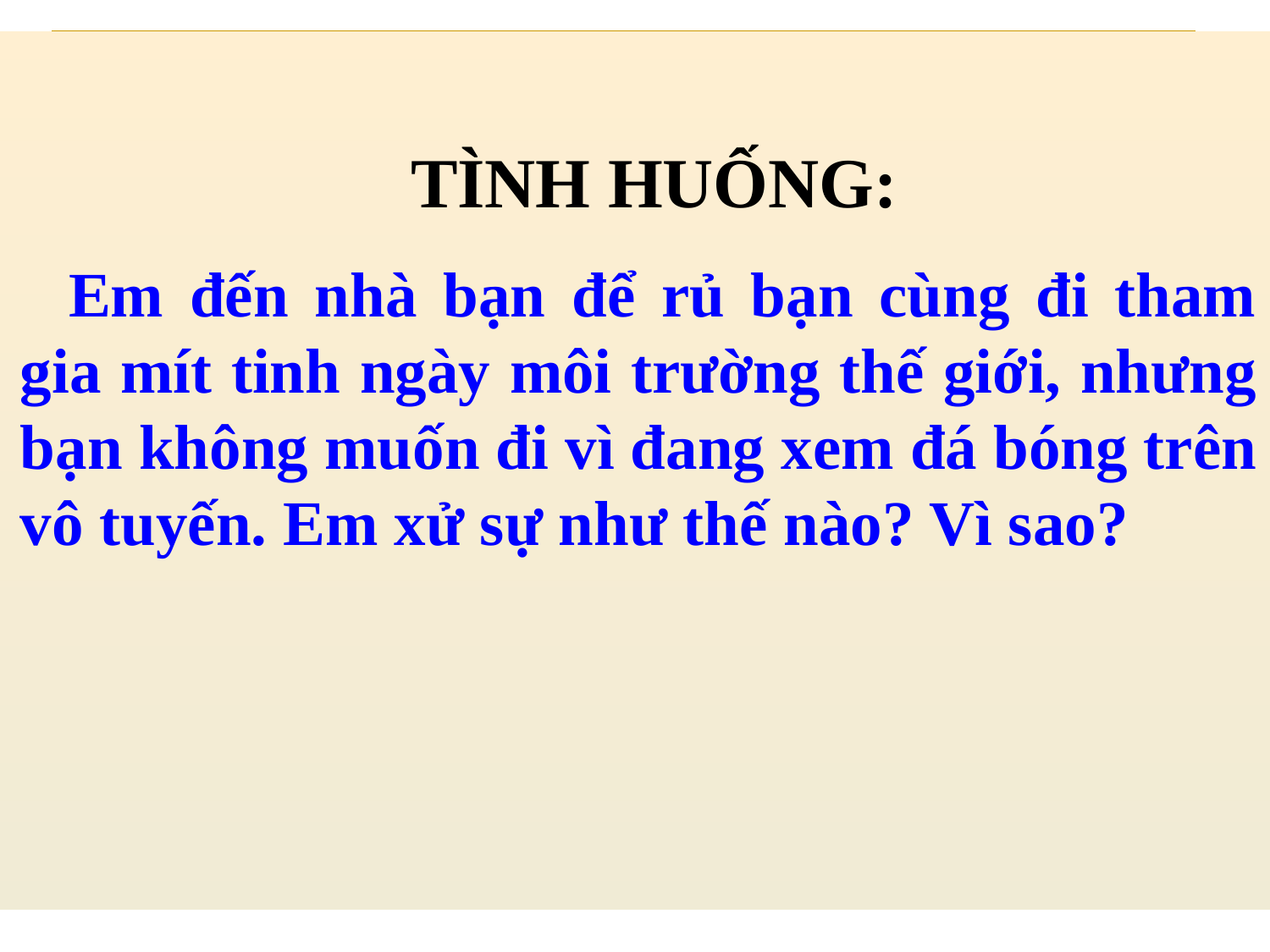

TÌNH HUỐNG:
Em đến nhà bạn để rủ bạn cùng đi tham gia mít tinh ngày môi trường thế giới, nhưng bạn không muốn đi vì đang xem đá bóng trên vô tuyến. Em xử sự như thế nào? Vì sao?